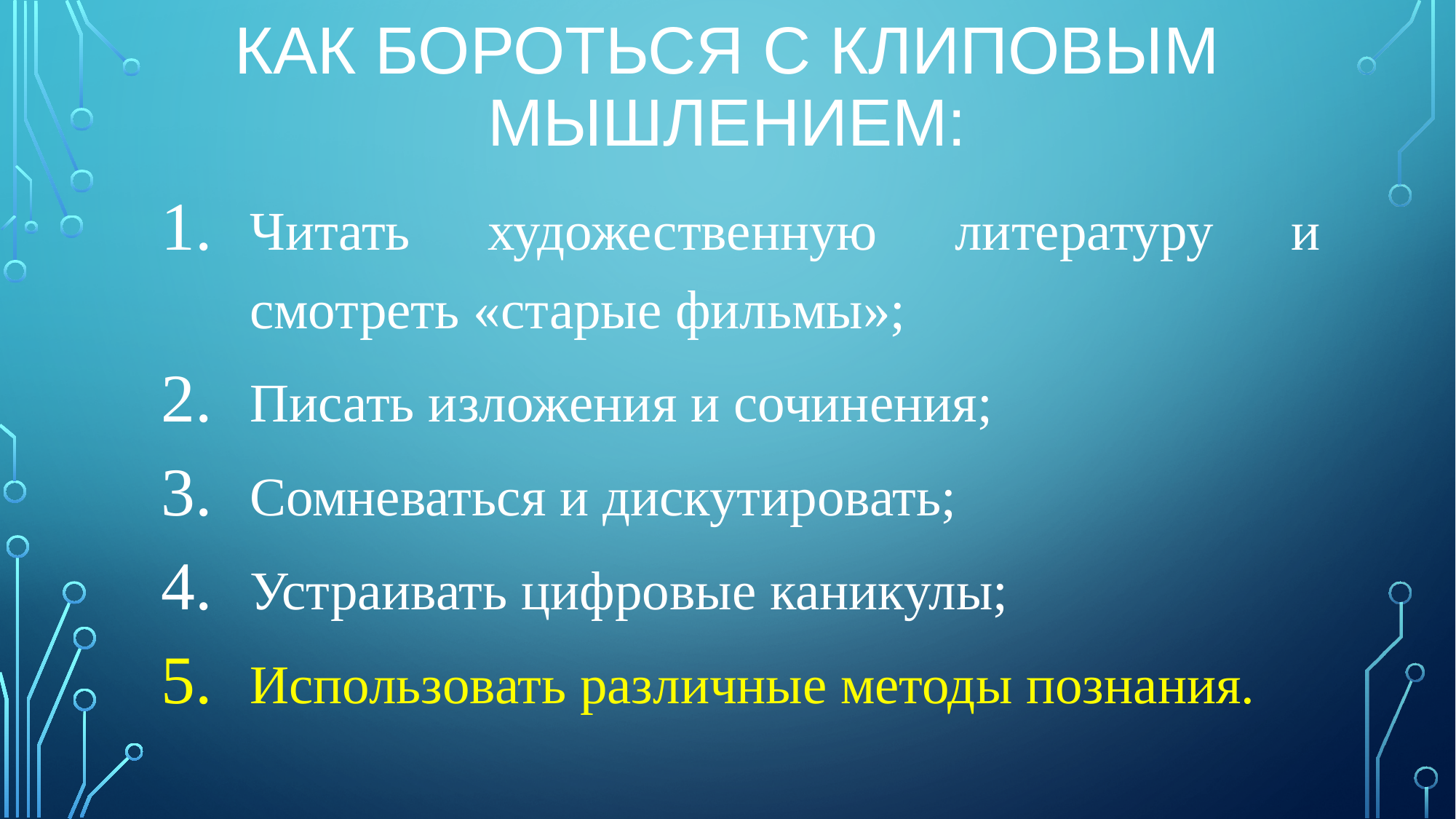

# Как бороться с Клиповым мышлением:
Читать художественную литературу и смотреть «старые фильмы»;
Писать изложения и сочинения;
Сомневаться и дискутировать;
Устраивать цифровые каникулы;
Использовать различные методы познания.